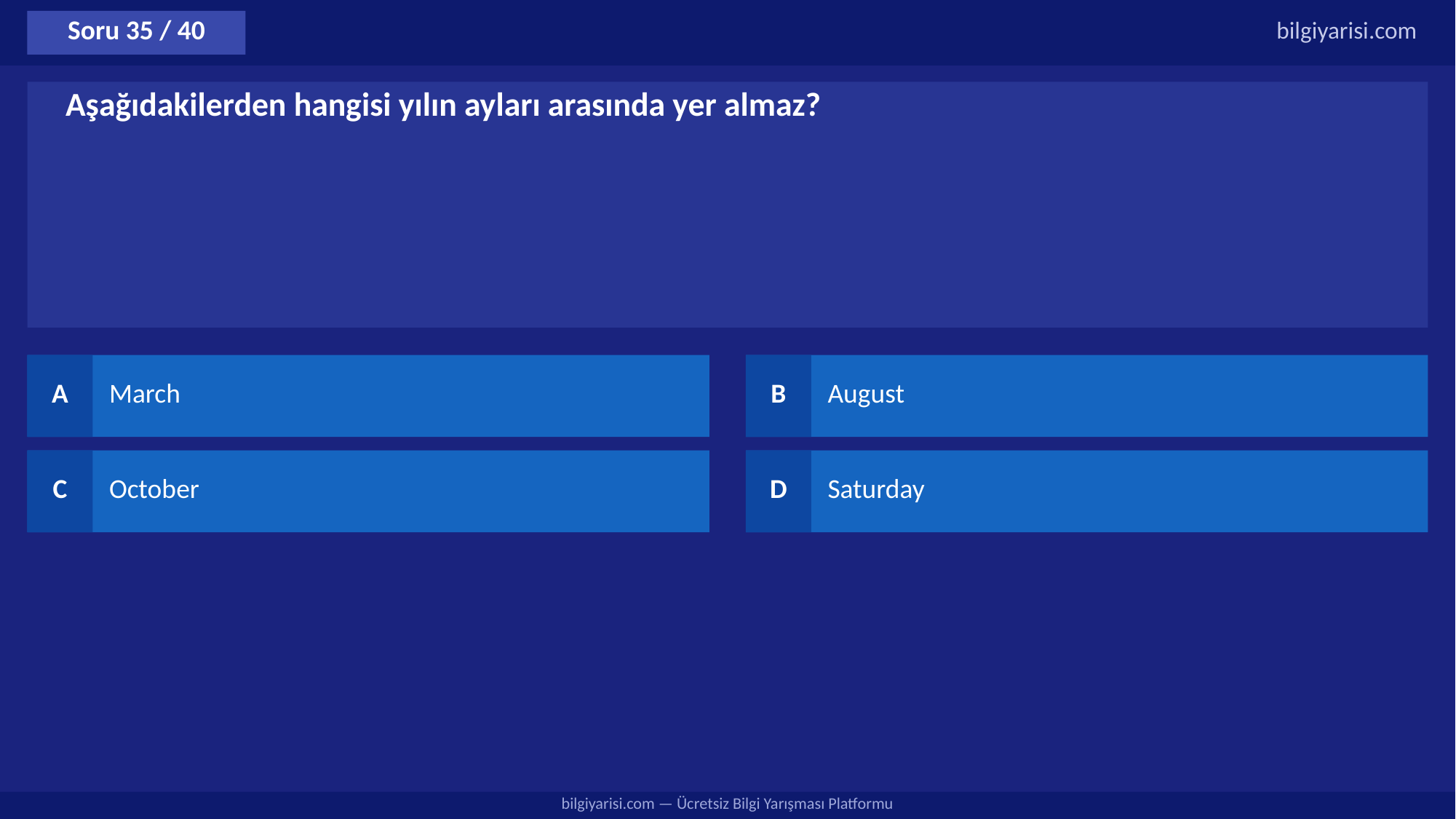

Soru 35 / 40
bilgiyarisi.com

Aşağıdakilerden hangisi yılın ayları arasında yer almaz?

A
March

B
August

C
October

D
Saturday
bilgiyarisi.com — Ücretsiz Bilgi Yarışması Platformu